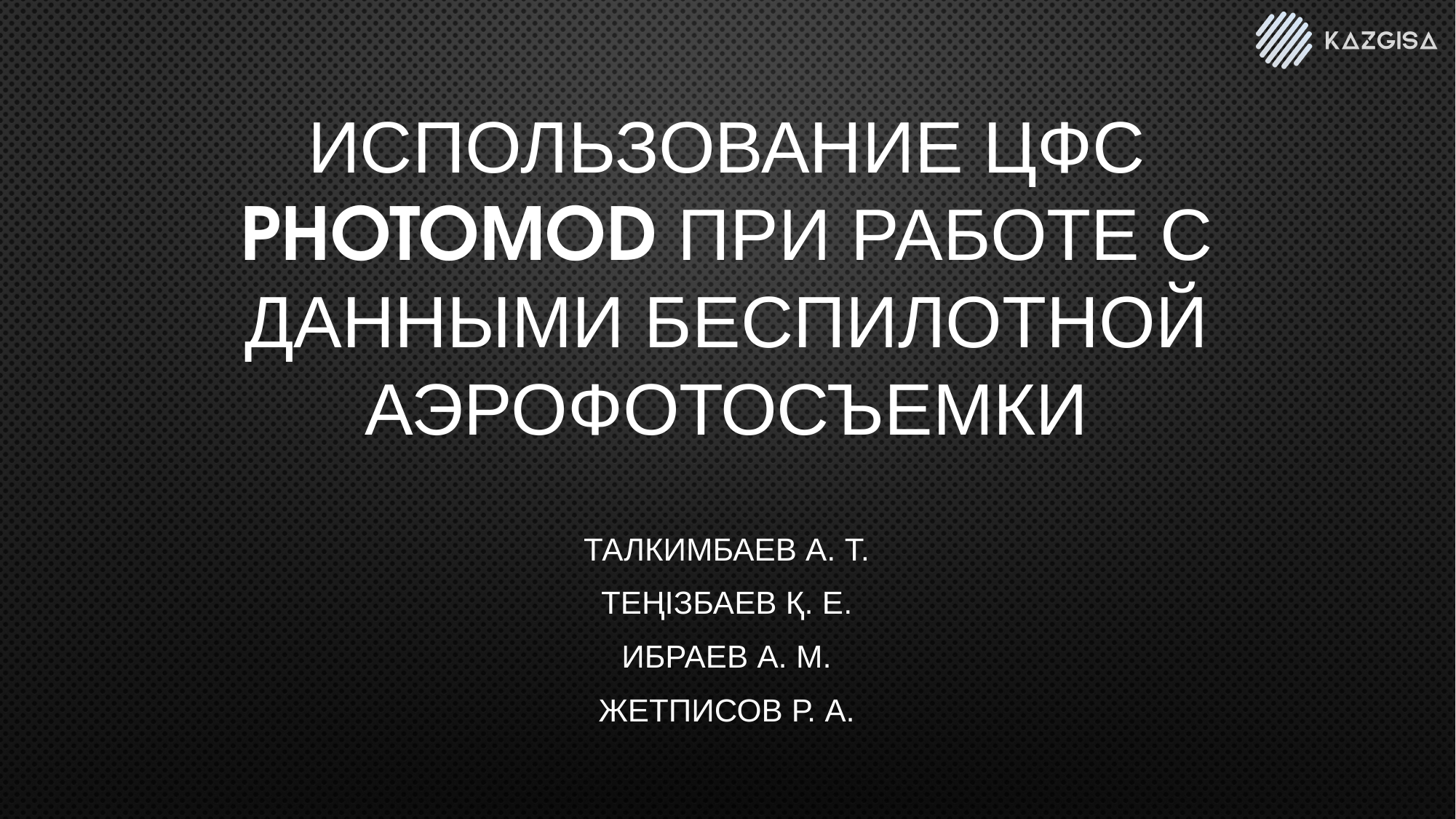

# Использование ЦФС Photomod при работе с данными беспилотной аэрофотосъемки
Талкимбаев А. Т.
Теңізбаев Қ. Е.
Ибраев А. М.
Жетписов Р. А.